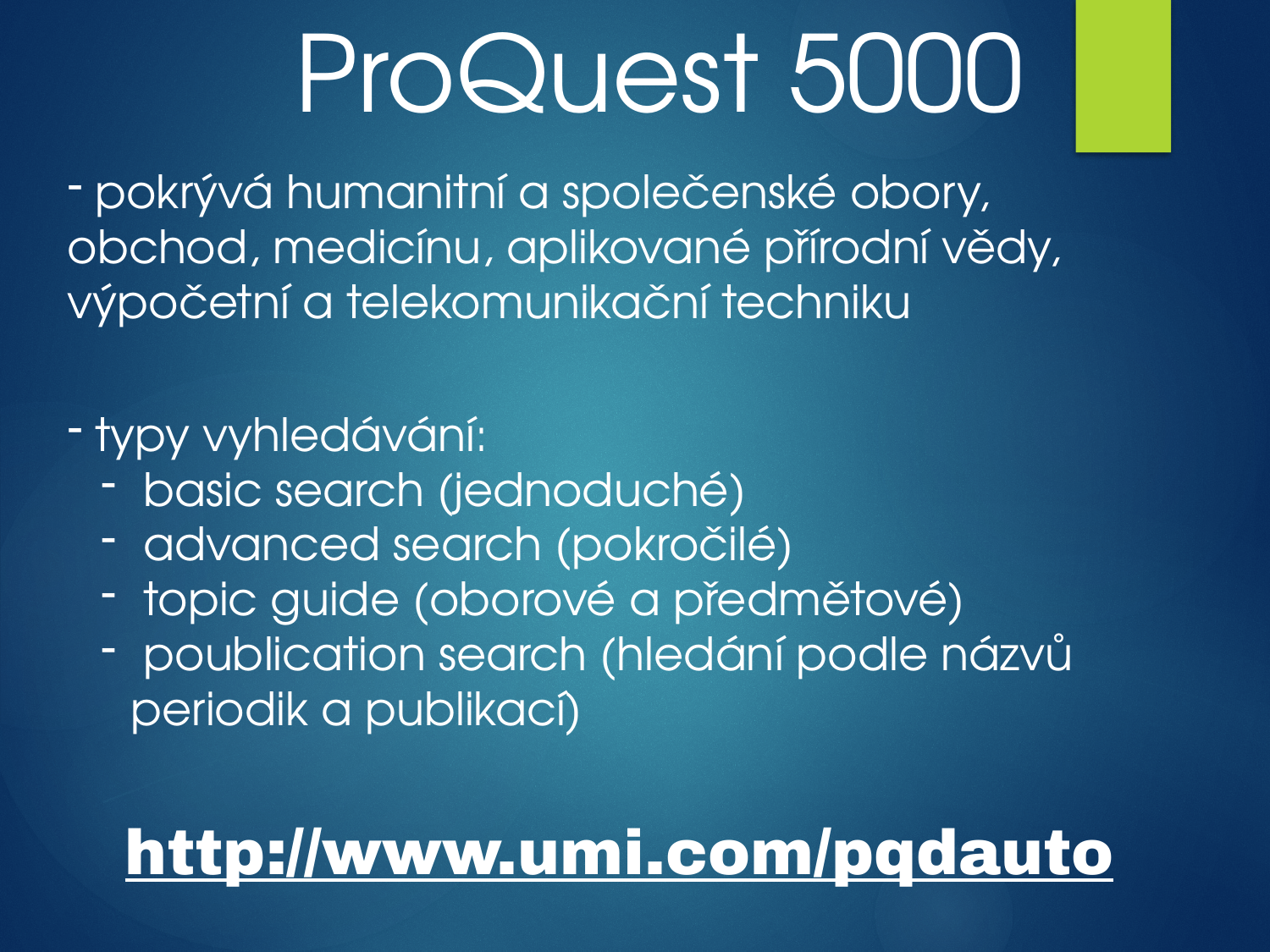

# ProQuest 5000
 pokrývá humanitní a společenské obory, obchod, medicínu, aplikované přírodní vědy, výpočetní a telekomunikační techniku

 typy vyhledávání:
 basic search (jednoduché)
 advanced search (pokročilé)
 topic guide (oborové a předmětové)
 poublication search (hledání podle názvů periodik a publikací)
http://www.umi.com/pqdauto